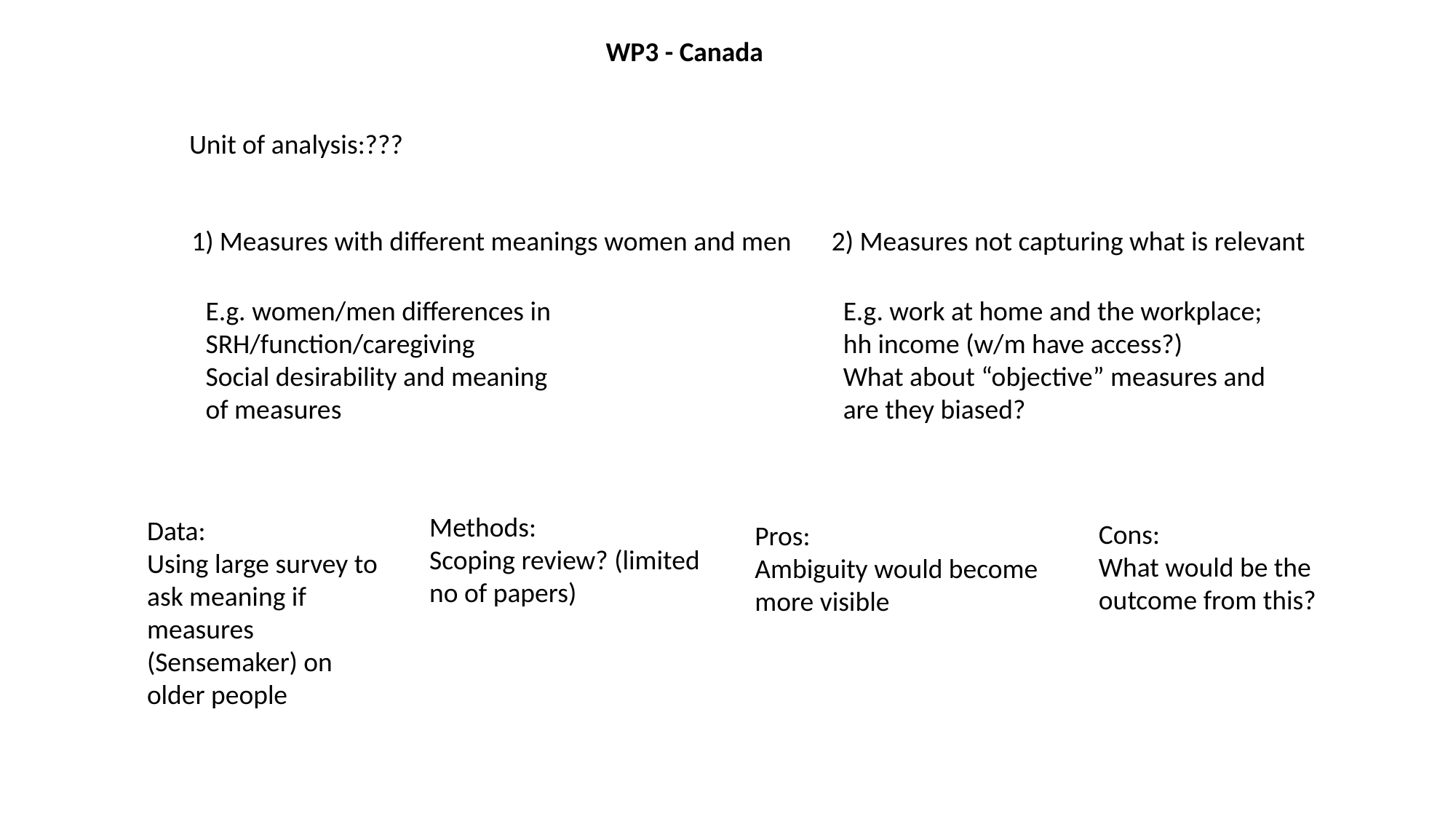

WP3 - Canada
Unit of analysis:???
2) Measures not capturing what is relevant
1) Measures with different meanings women and men
E.g. work at home and the workplace; hh income (w/m have access?)
What about “objective” measures and are they biased?
E.g. women/men differences in SRH/function/caregiving
Social desirability and meaning of measures
Methods:
Scoping review? (limited no of papers)
Data:
Using large survey to ask meaning if measures (Sensemaker) on older people
Cons:
What would be the outcome from this?
Pros:
Ambiguity would become more visible